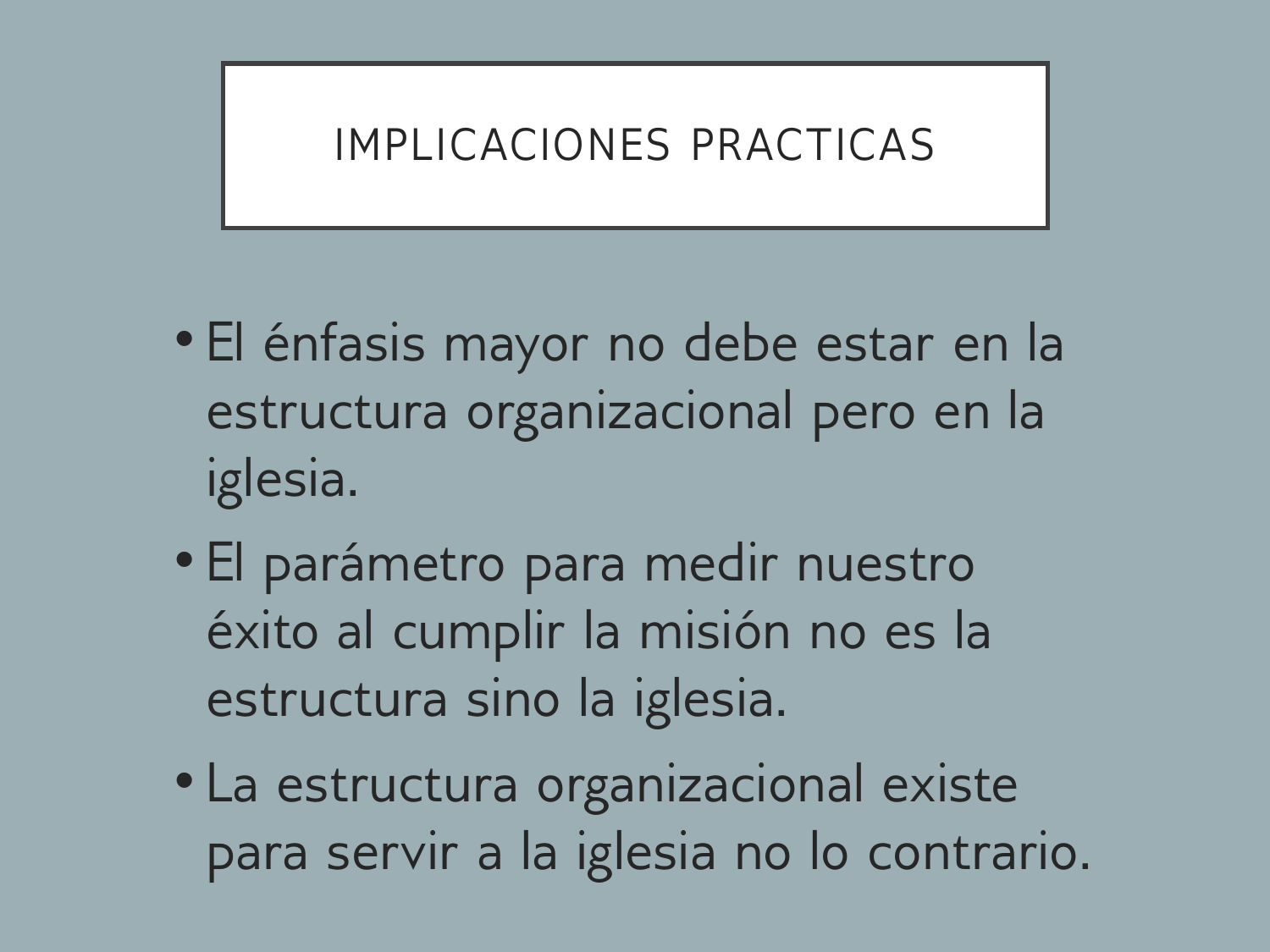

# IMPLICACIONES PRACTICAS
El énfasis mayor no debe estar en la estructura organizacional pero en la iglesia.
El parámetro para medir nuestro éxito al cumplir la misión no es la estructura sino la iglesia.
La estructura organizacional existe para servir a la iglesia no lo contrario.